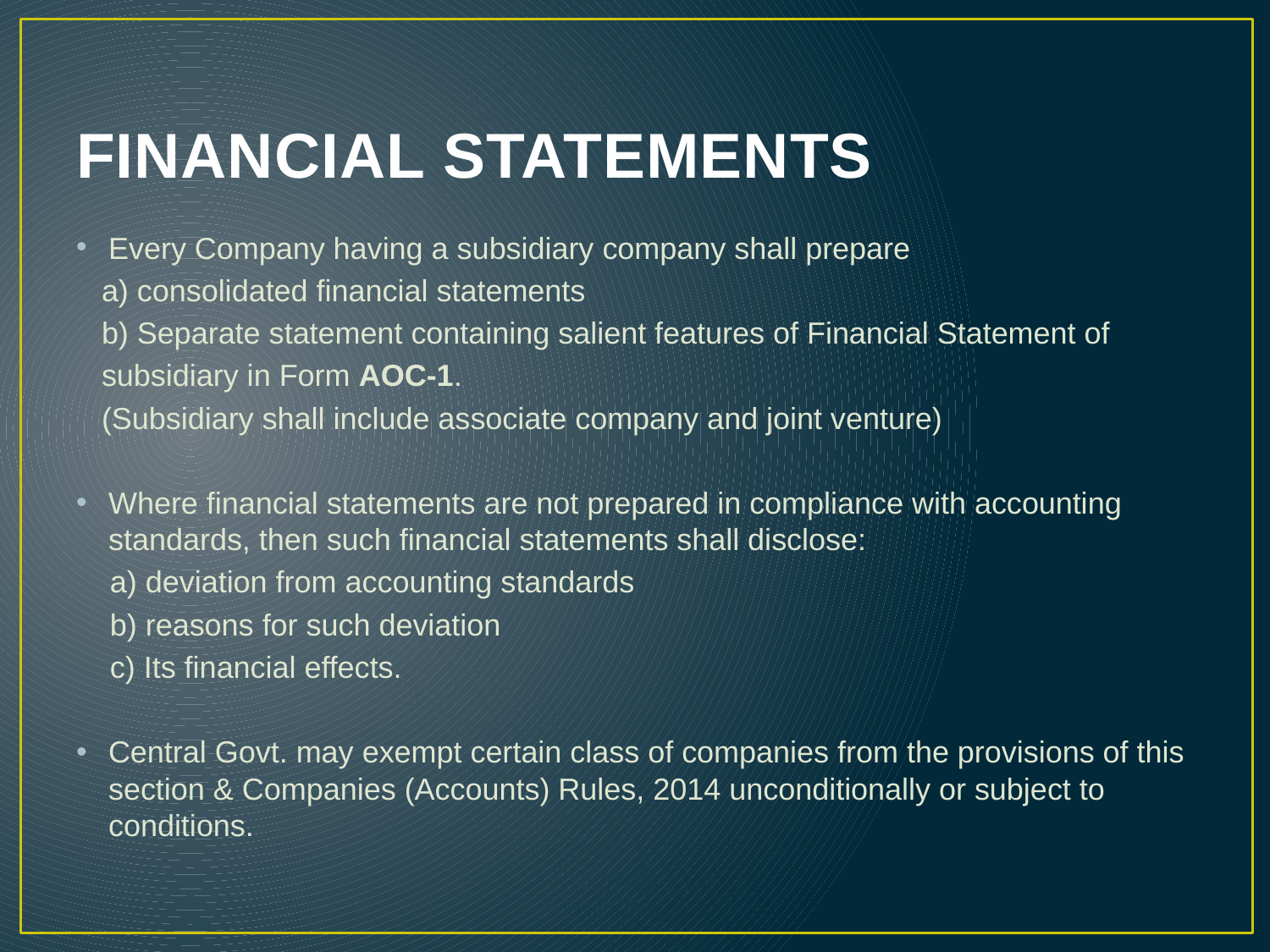

# FINANCIAL STATEMENTS
Every Company having a subsidiary company shall prepare
   a) consolidated financial statements
   b) Separate statement containing salient features of Financial Statement of
   subsidiary in Form AOC-1.
   (Subsidiary shall include associate company and joint venture)

Where financial statements are not prepared in compliance with accounting standards, then such financial statements shall disclose:
    a) deviation from accounting standards
    b) reasons for such deviation
    c) Its financial effects.

Central Govt. may exempt certain class of companies from the provisions of this section & Companies (Accounts) Rules, 2014 unconditionally or subject to conditions.